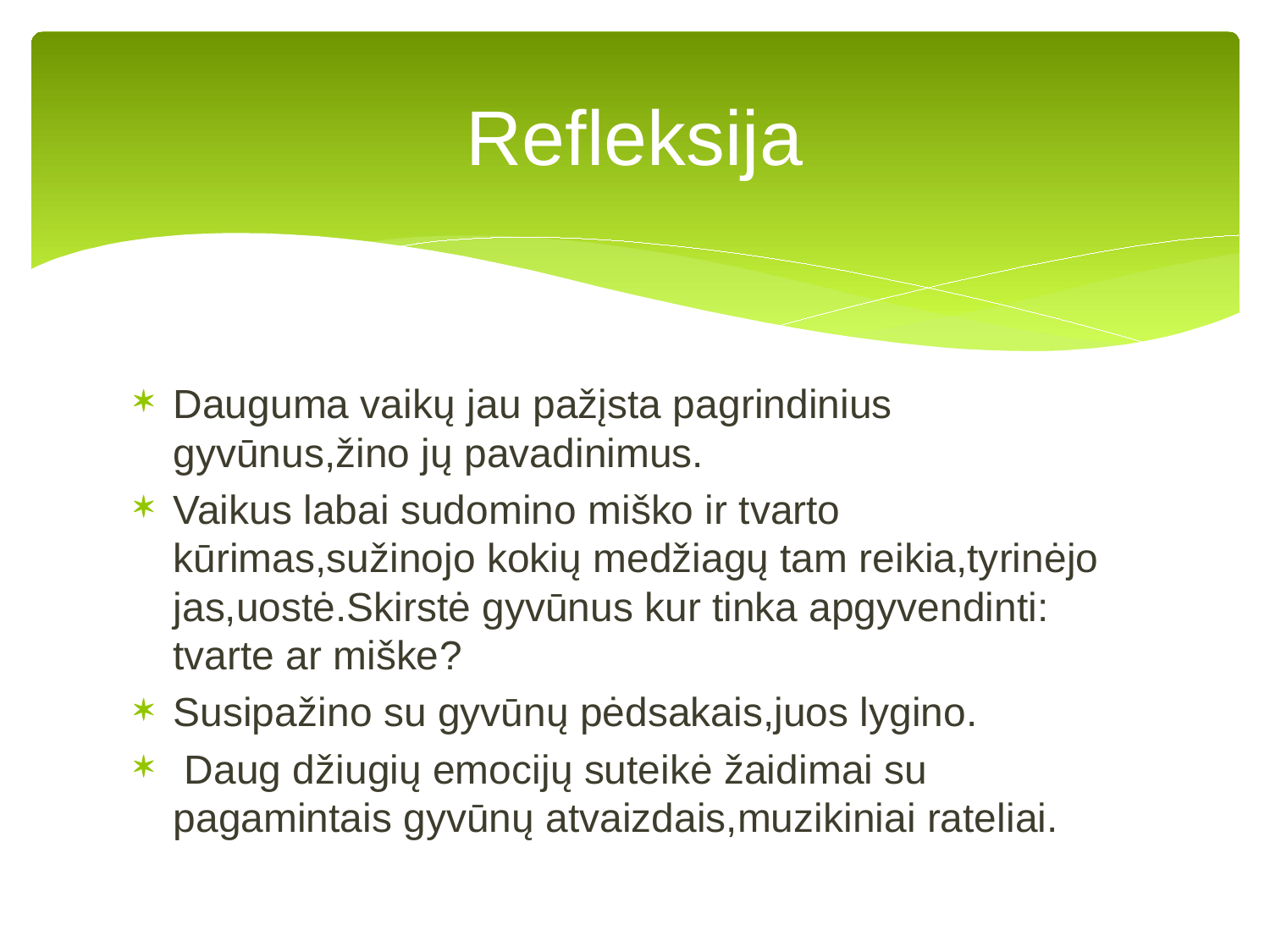

# Refleksija
Dauguma vaikų jau pažįsta pagrindinius gyvūnus,žino jų pavadinimus.
Vaikus labai sudomino miško ir tvarto kūrimas,sužinojo kokių medžiagų tam reikia,tyrinėjo jas,uostė.Skirstė gyvūnus kur tinka apgyvendinti: tvarte ar miške?
Susipažino su gyvūnų pėdsakais,juos lygino.
 Daug džiugių emocijų suteikė žaidimai su pagamintais gyvūnų atvaizdais,muzikiniai rateliai.